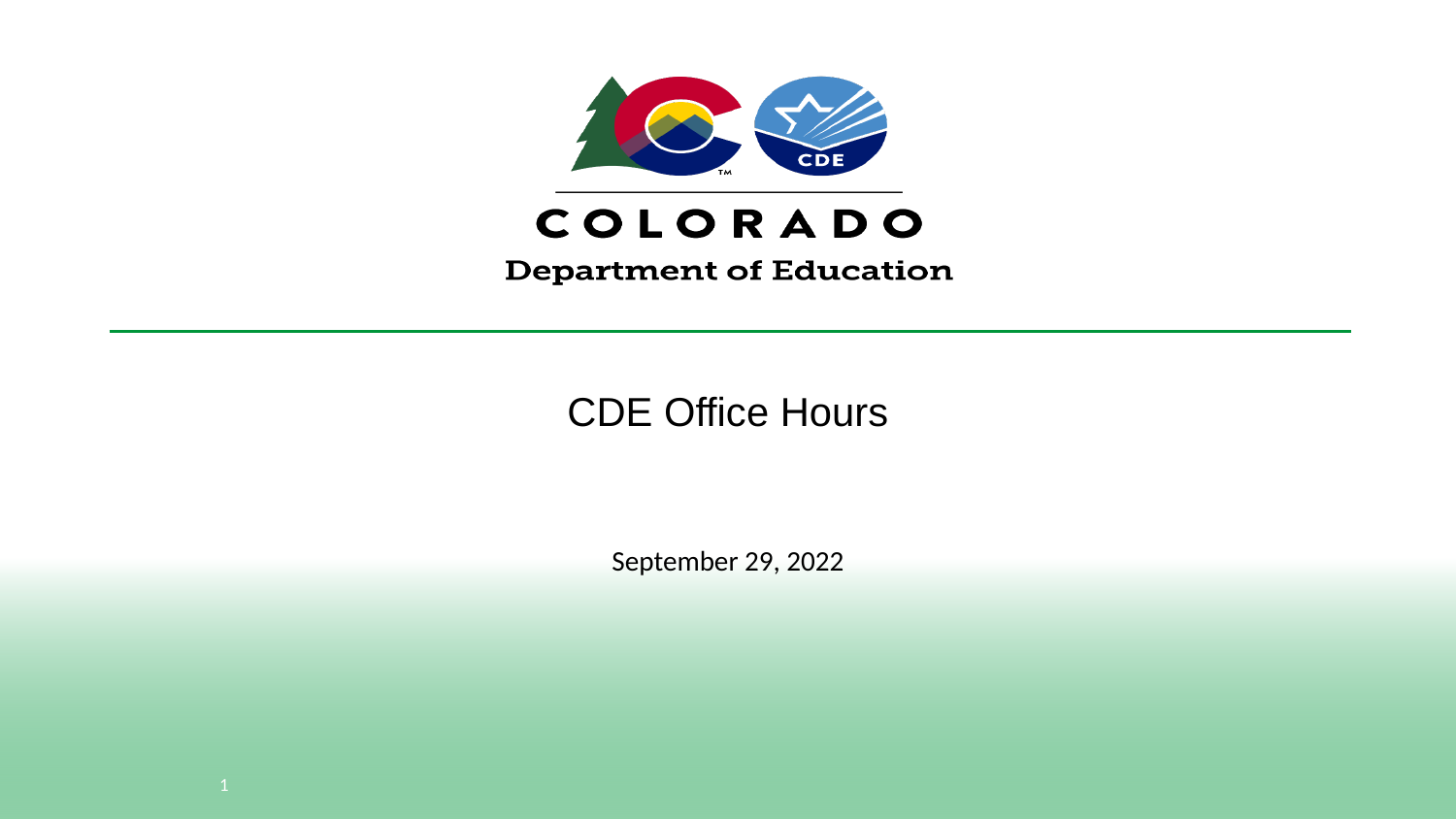

# CDE Office Hours
September 29, 2022
1